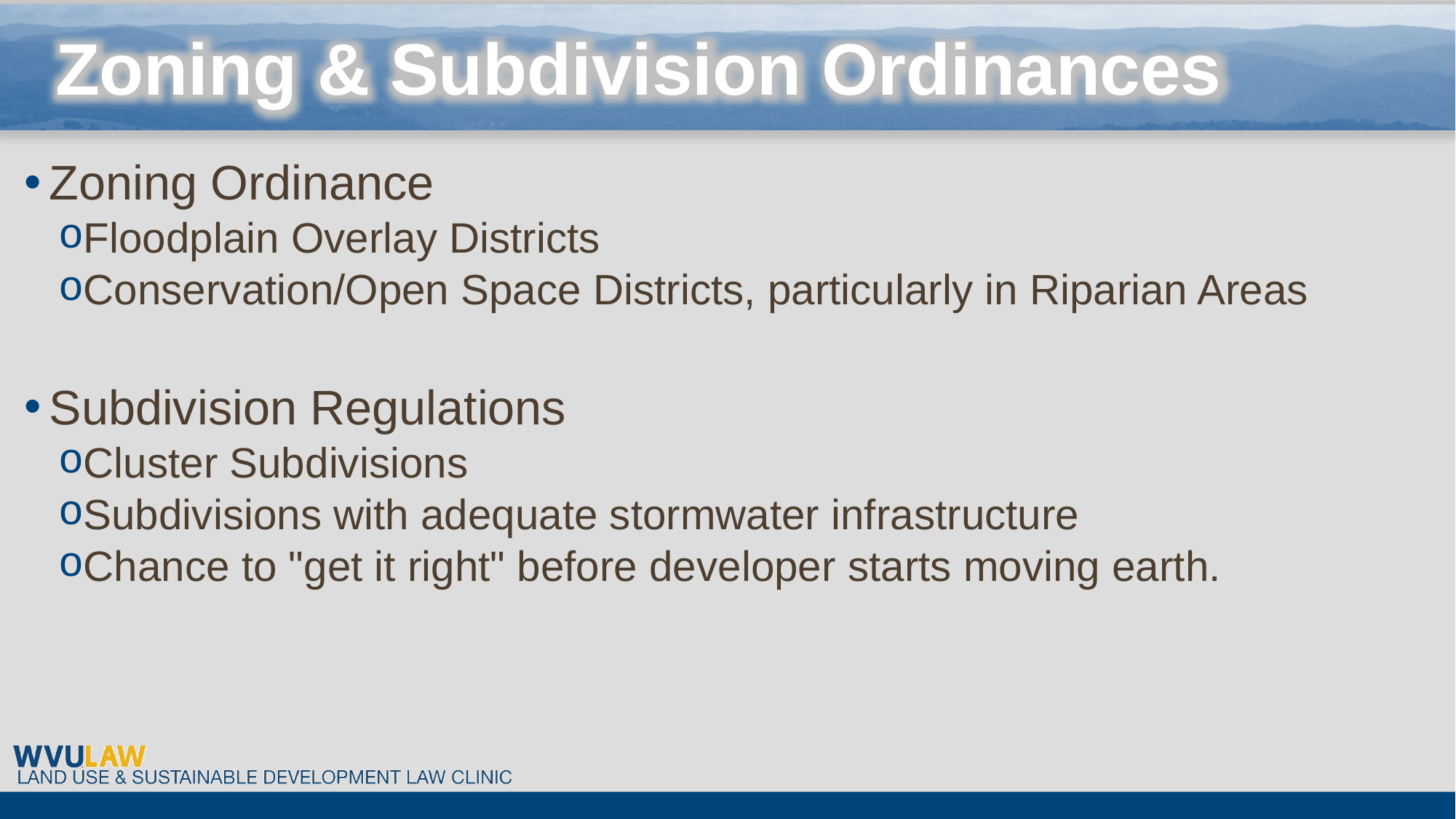

Zoning & Subdivision Ordinances
Zoning Ordinance
Floodplain Overlay Districts
Conservation/Open Space Districts, particularly in Riparian Areas

Subdivision Regulations
Cluster Subdivisions
Subdivisions with adequate stormwater infrastructure
Chance to "get it right" before developer starts moving earth.